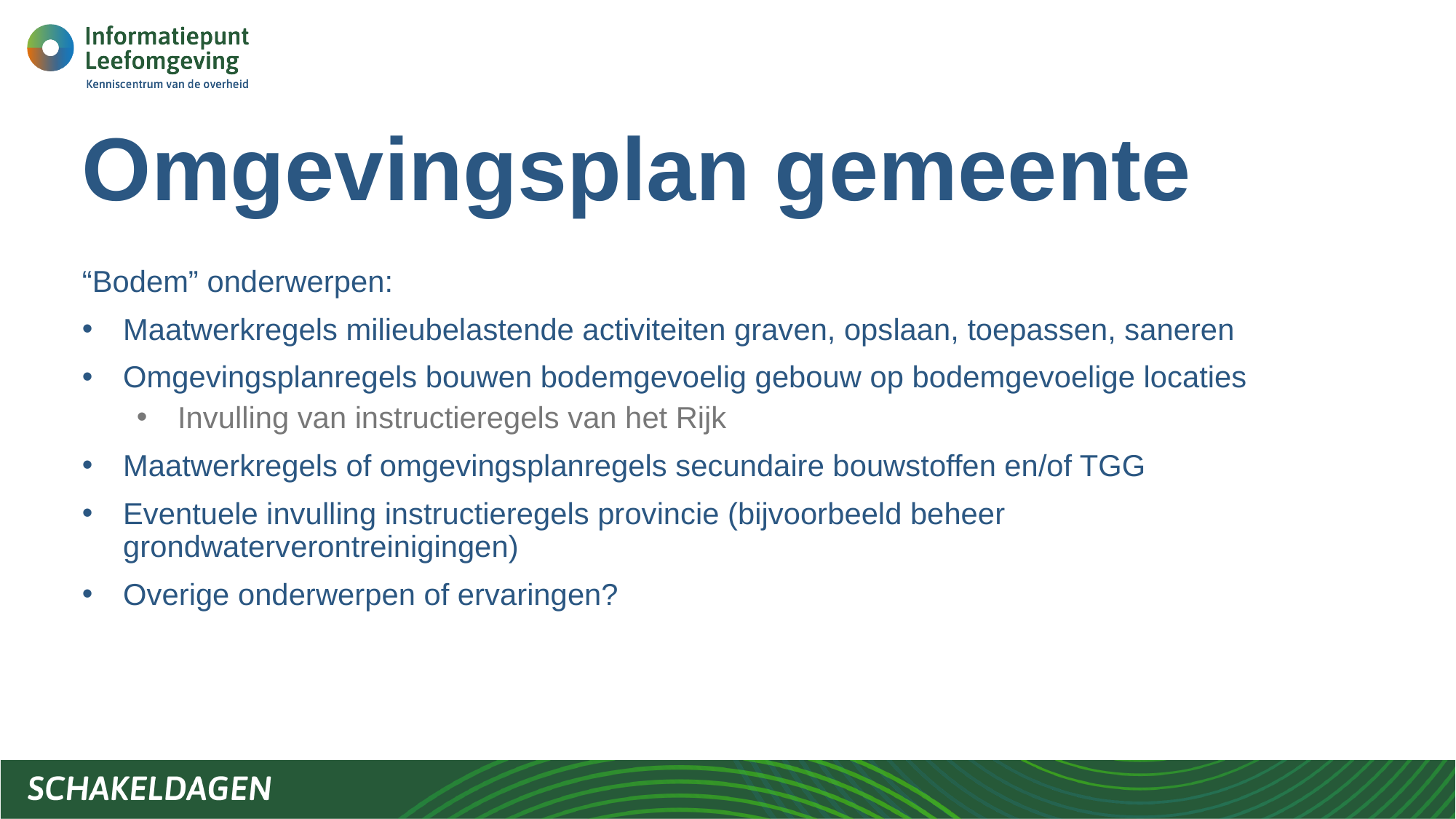

# Omgevingsplan gemeente
“Bodem” onderwerpen:
Maatwerkregels milieubelastende activiteiten graven, opslaan, toepassen, saneren
Omgevingsplanregels bouwen bodemgevoelig gebouw op bodemgevoelige locaties
Invulling van instructieregels van het Rijk
Maatwerkregels of omgevingsplanregels secundaire bouwstoffen en/of TGG
Eventuele invulling instructieregels provincie (bijvoorbeeld beheer grondwaterverontreinigingen)
Overige onderwerpen of ervaringen?